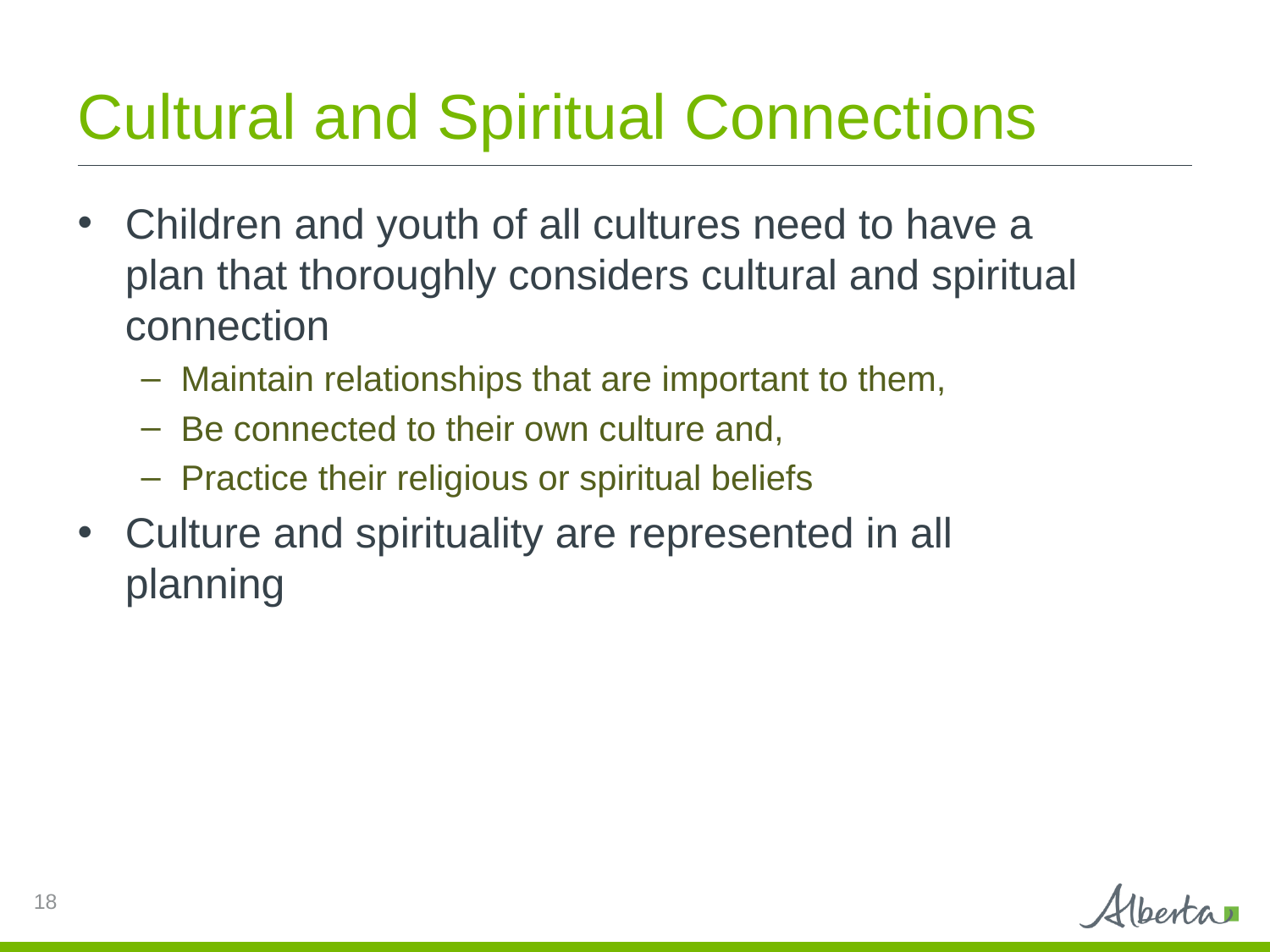

# Cultural and Spiritual Connections
Children and youth of all cultures need to have a plan that thoroughly considers cultural and spiritual connection
Maintain relationships that are important to them,
Be connected to their own culture and,
Practice their religious or spiritual beliefs
Culture and spirituality are represented in all planning

18